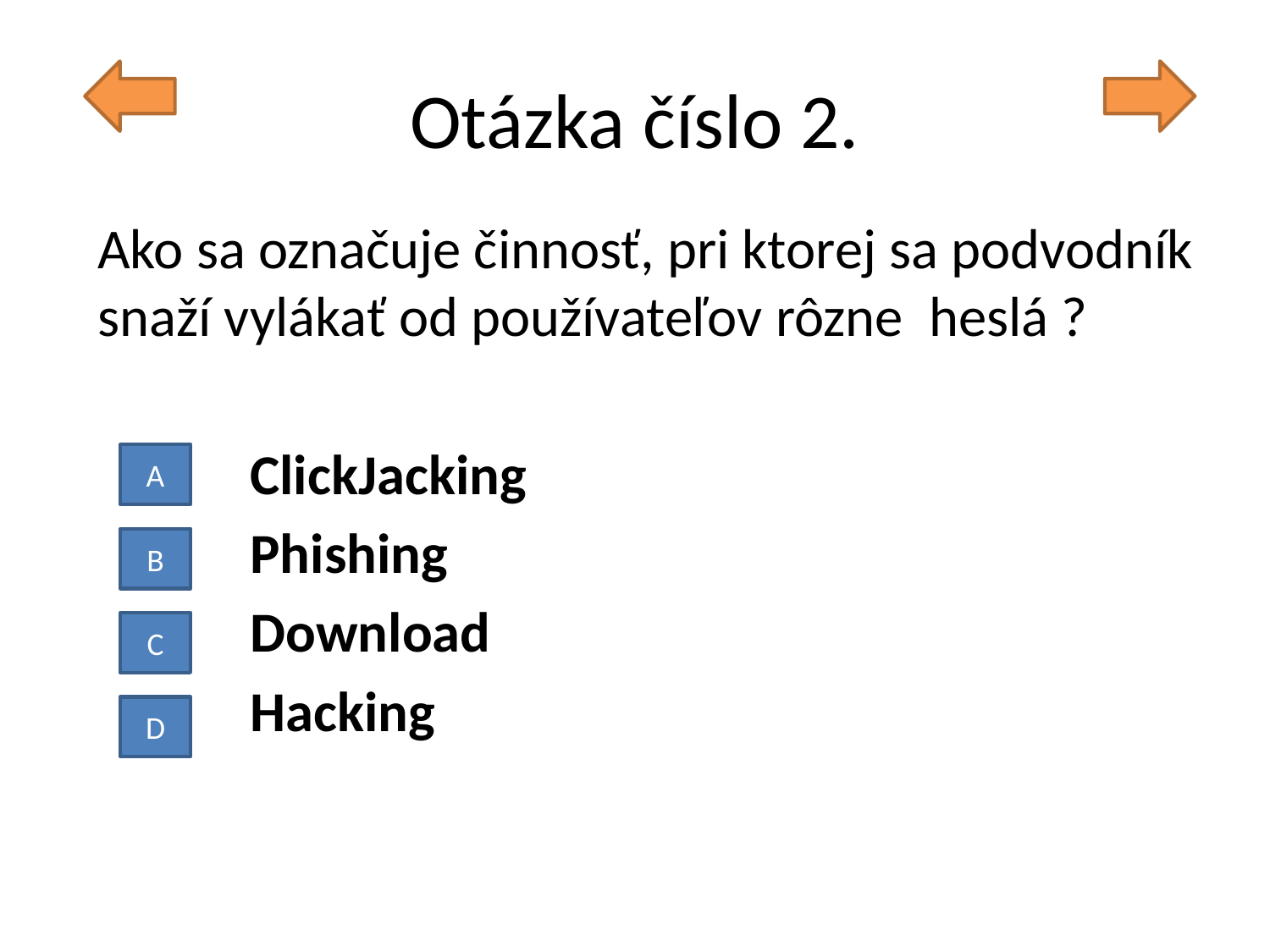

# Otázka číslo 2.

Ako sa označuje činnosť, pri ktorej sa podvodník snaží vylákať od používateľov rôzne  heslá ?

            ClickJacking
            Phishing
            Download
            Hacking
A
B
C
D